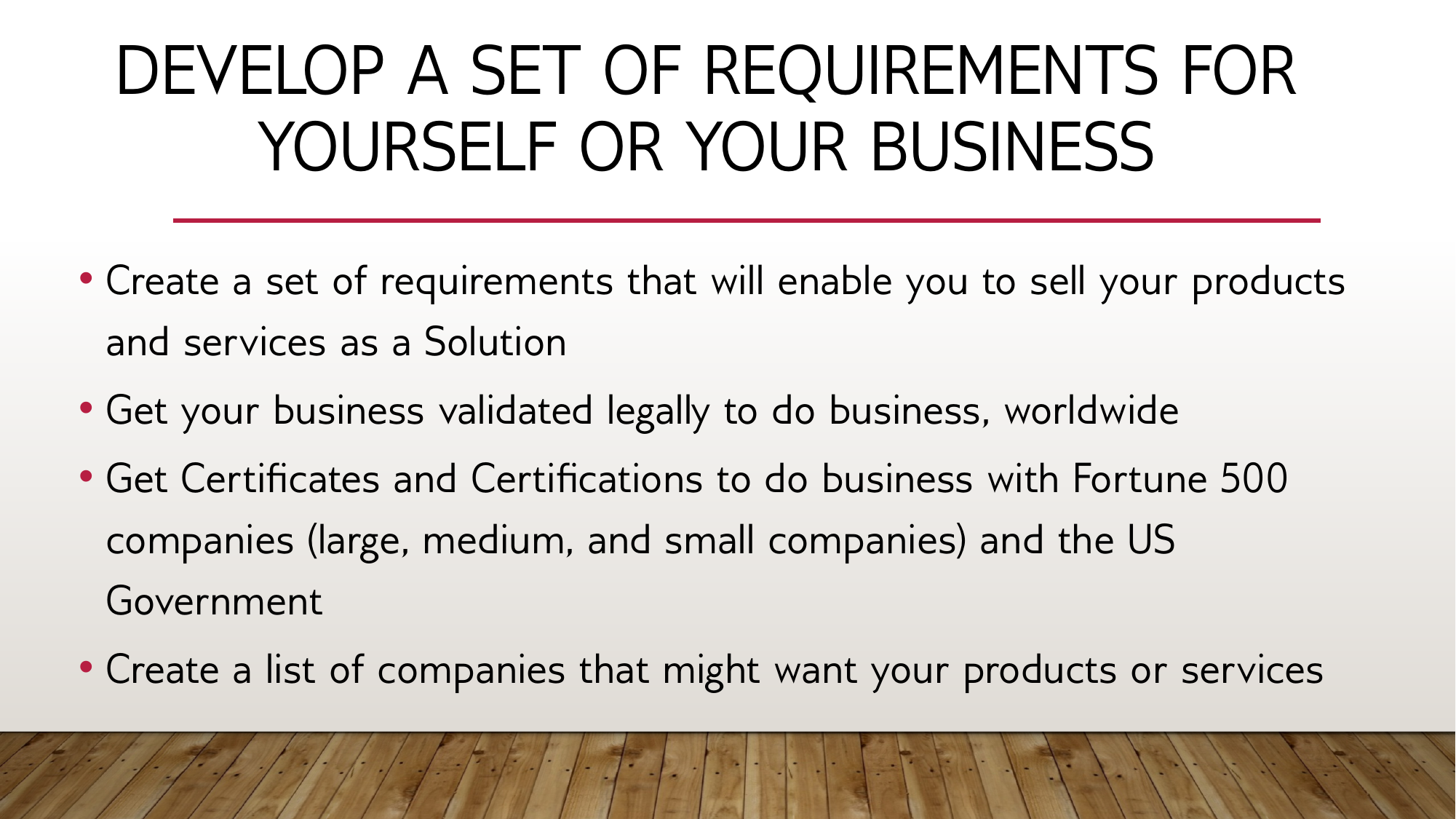

# Develop a set of requirements for yourself or Your Business
Create a set of requirements that will enable you to sell your products and services as a Solution
Get your business validated legally to do business, worldwide
Get Certificates and Certifications to do business with Fortune 500 companies (large, medium, and small companies) and the US Government
Create a list of companies that might want your products or services